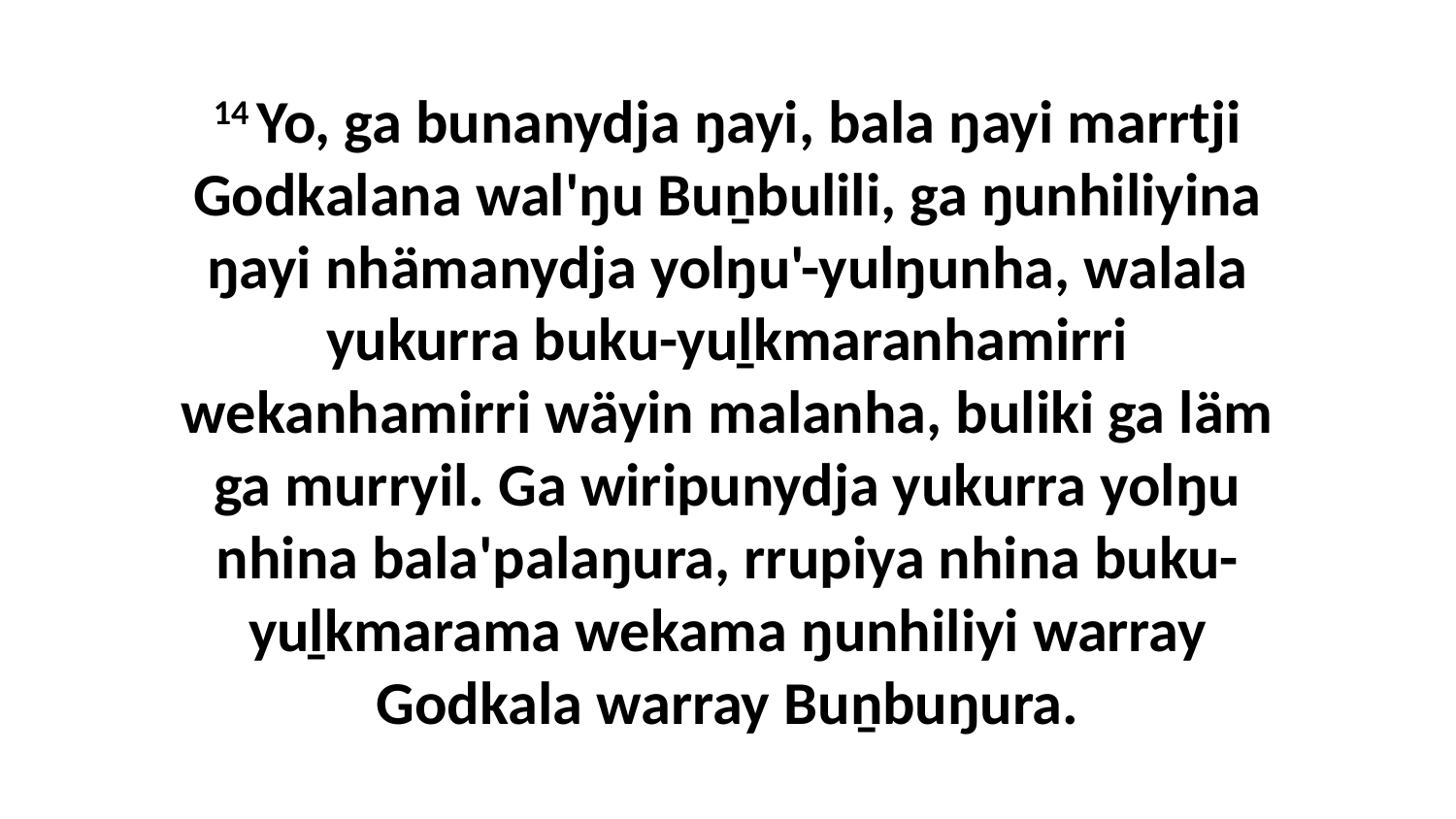

14 Yo, ga bunanydja ŋayi, bala ŋayi marrtji Godkalana wal'ŋu Buṉbulili, ga ŋunhiliyina ŋayi nhämanydja yolŋu'-yulŋunha, walala yukurra buku-yuḻkmaranhamirri wekanhamirri wäyin malanha, buliki ga läm ga murryil. Ga wiripunydja yukurra yolŋu nhina bala'palaŋura, rrupiya nhina buku-yuḻkmarama wekama ŋunhiliyi warray Godkala warray Buṉbuŋura.